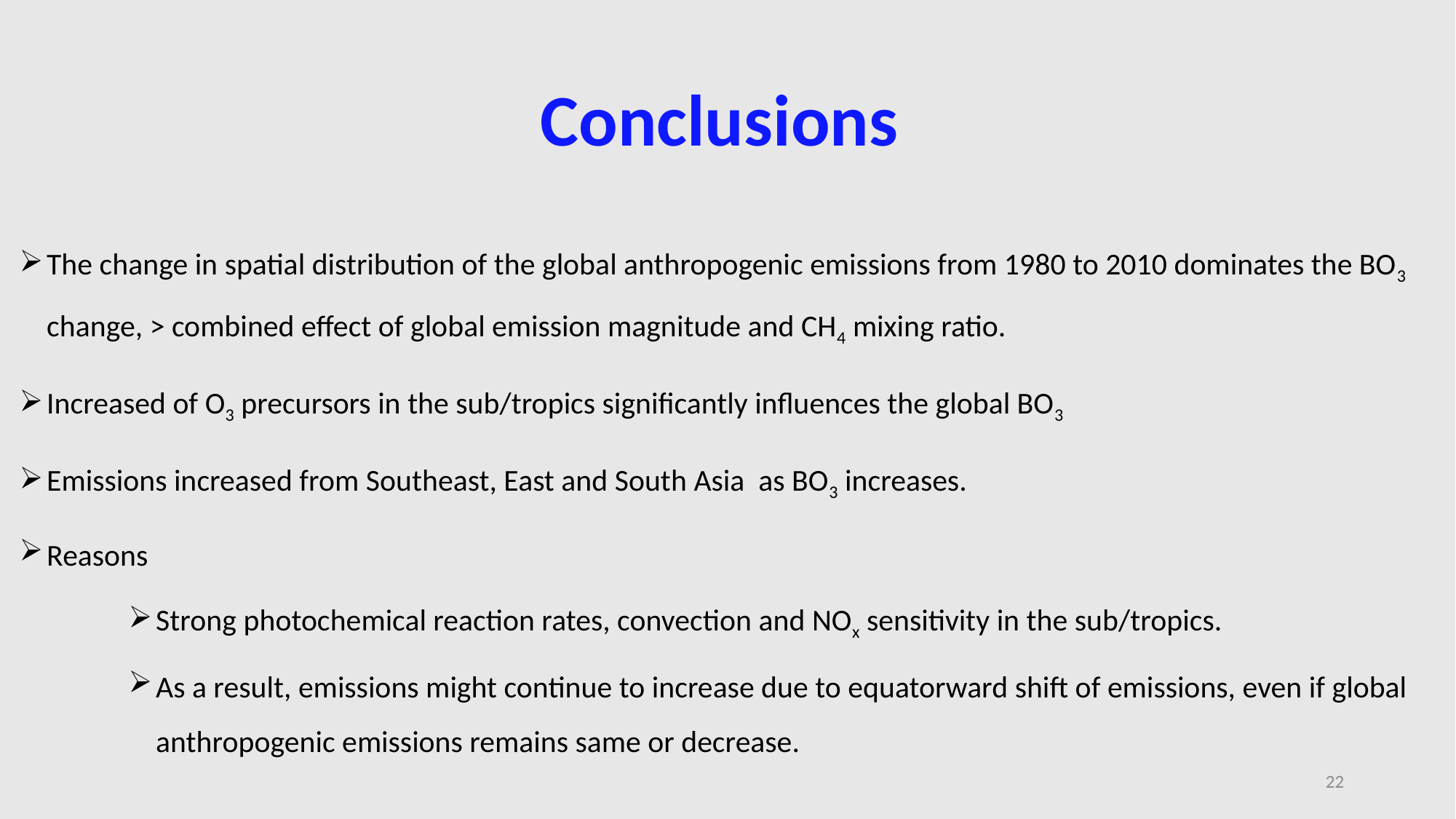

# Conclusions
The change in spatial distribution of the global anthropogenic emissions from 1980 to 2010 dominates the BO3 change, > combined effect of global emission magnitude and CH4 mixing ratio.
Increased of O3 precursors in the sub/tropics significantly influences the global BO3
Emissions increased from Southeast, East and South Asia  as BO3 increases.
Reasons
Strong photochemical reaction rates, convection and NOx sensitivity in the sub/tropics.
As a result, emissions might continue to increase due to equatorward shift of emissions, even if global anthropogenic emissions remains same or decrease.
22